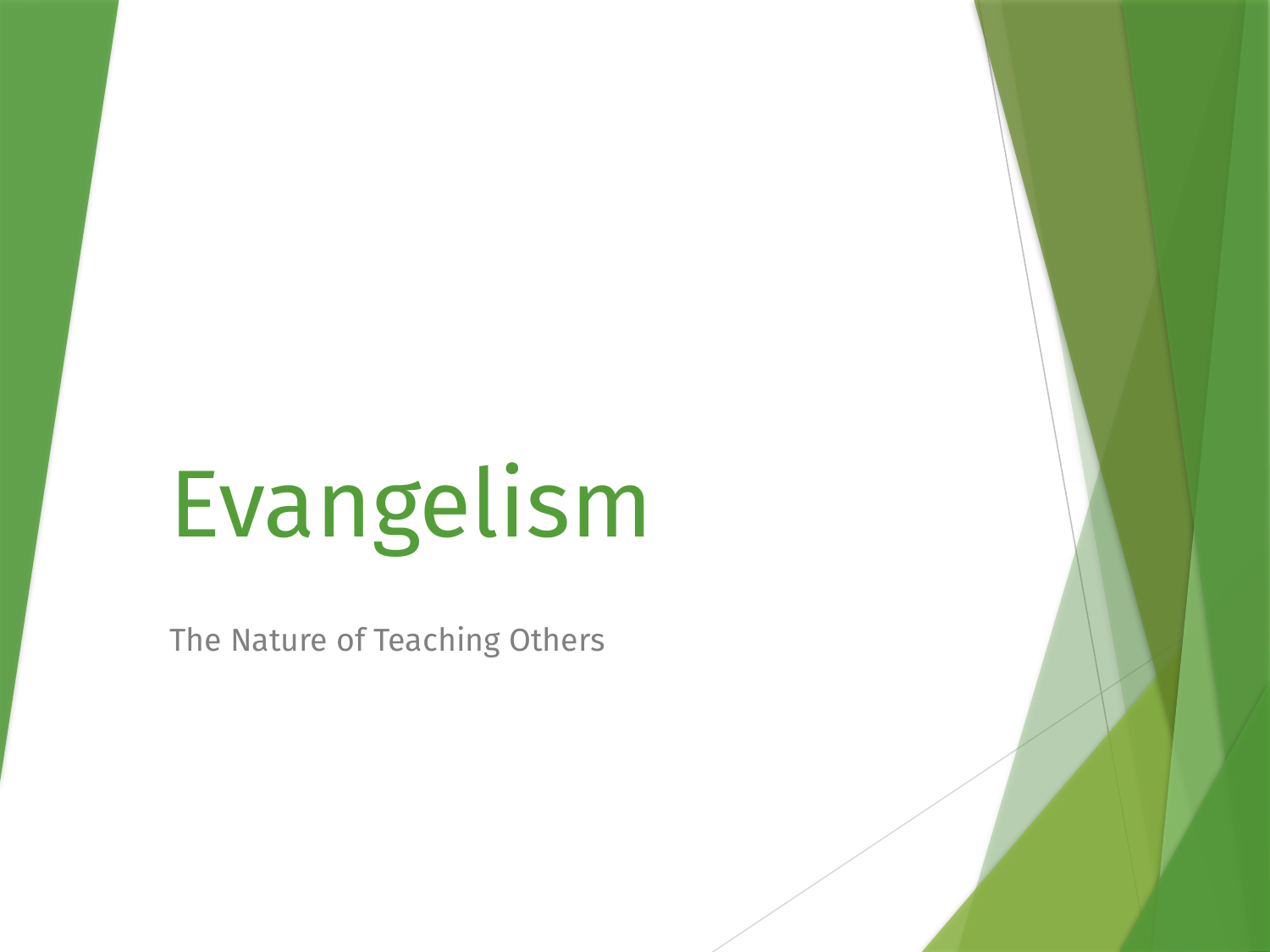

# Evangelism
The Nature of Teaching Others